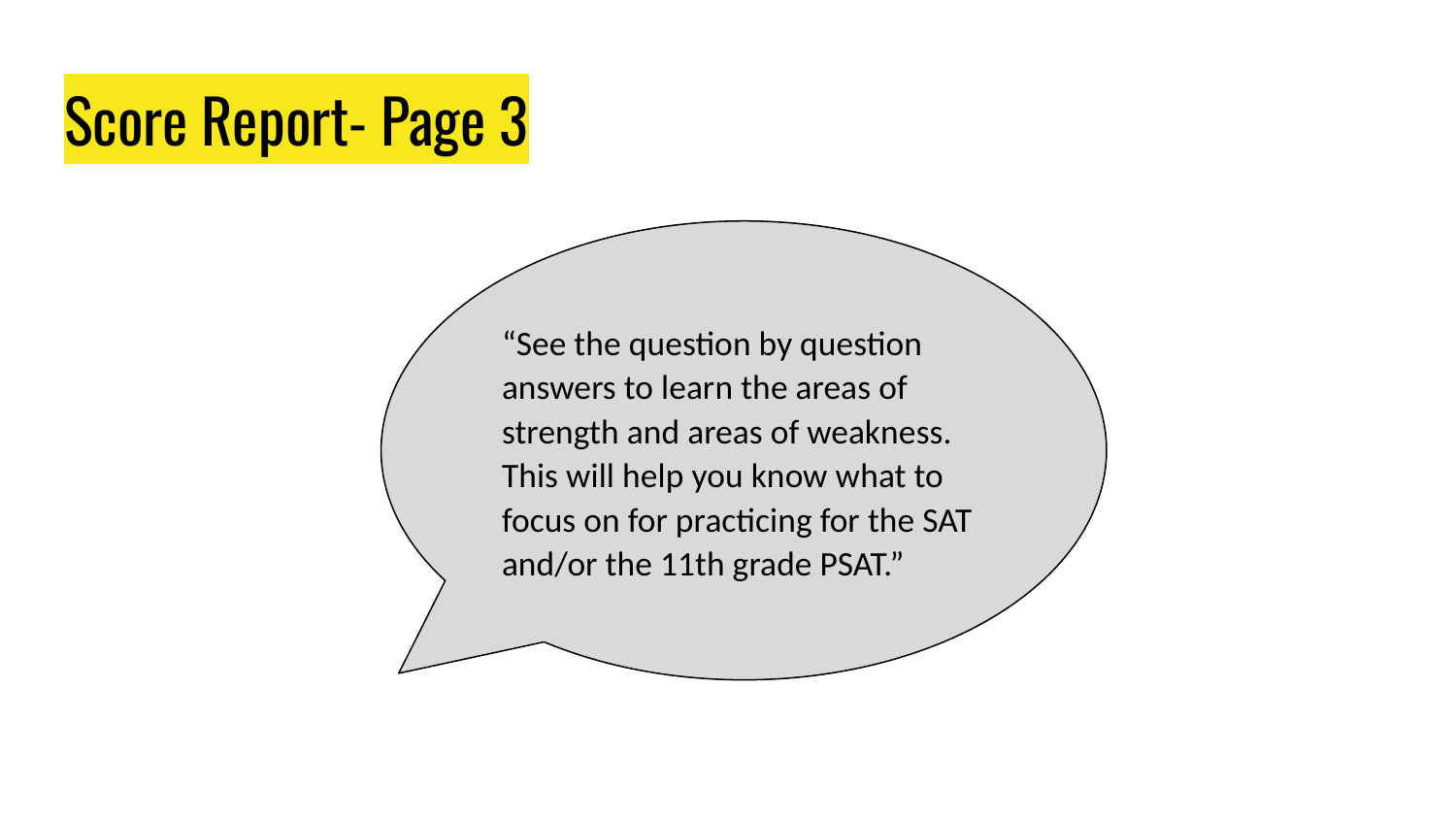

# Score Report- Page 3
“See the question by question answers to learn the areas of strength and areas of weakness. This will help you know what to focus on for practicing for the SAT and/or the 11th grade PSAT.”